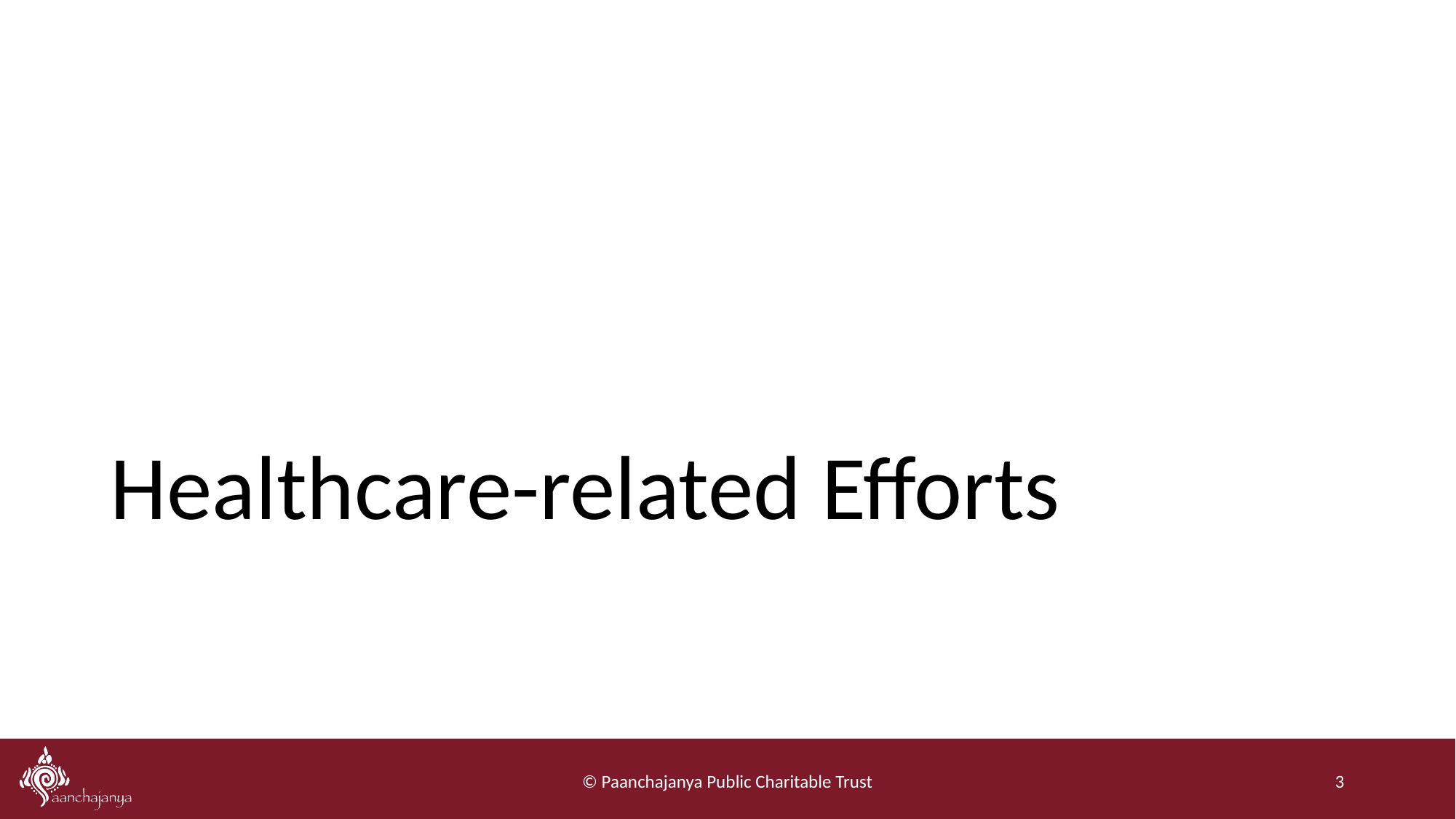

# Healthcare-related Efforts

© Paanchajanya Public Charitable Trust
3